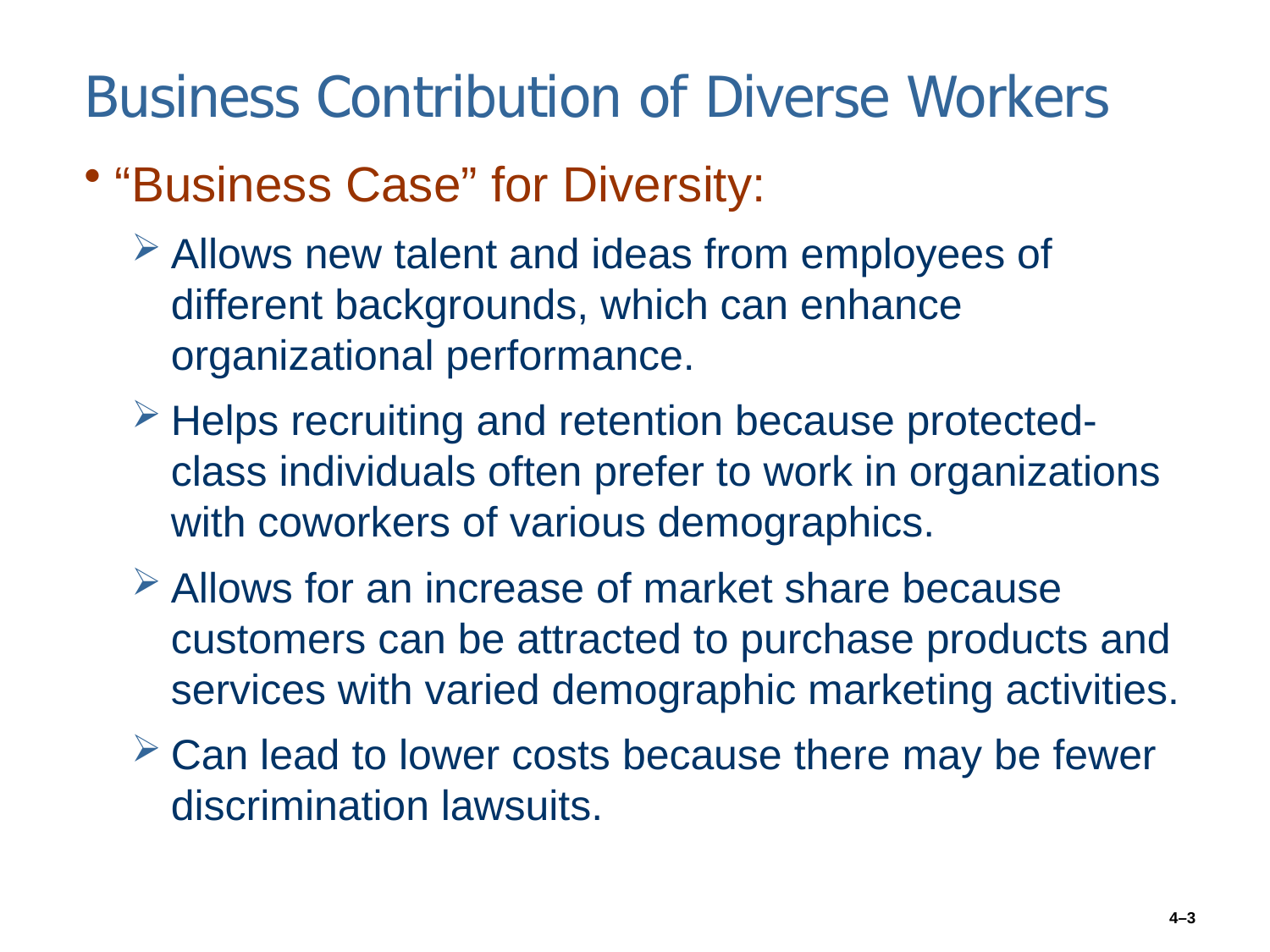

# Business Contribution of Diverse Workers
“Business Case” for Diversity:
Allows new talent and ideas from employees of different backgrounds, which can enhance organizational performance.
Helps recruiting and retention because protected-class individuals often prefer to work in organizations with coworkers of various demographics.
Allows for an increase of market share because customers can be attracted to purchase products and services with varied demographic marketing activities.
Can lead to lower costs because there may be fewer discrimination lawsuits.
4–3